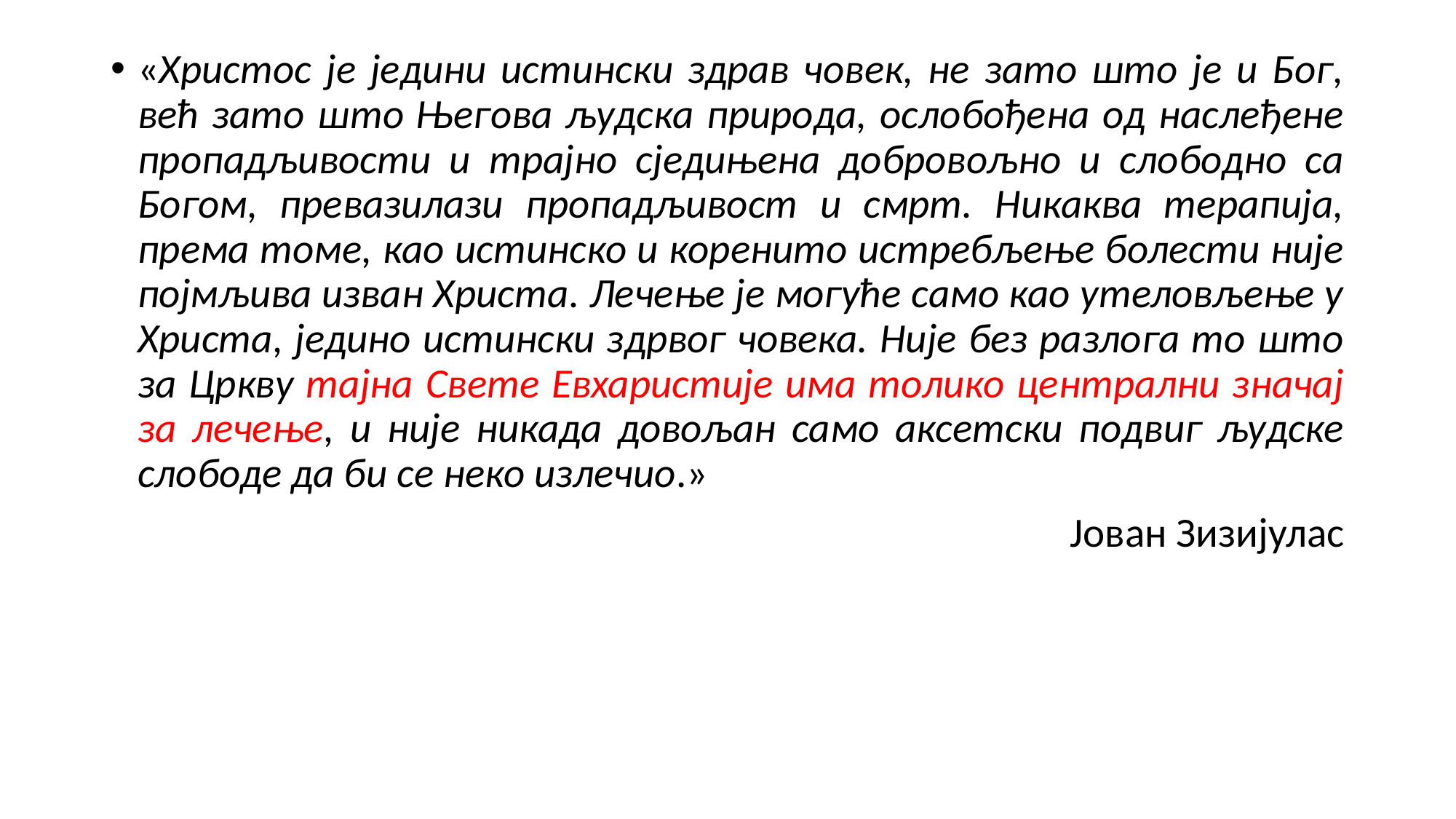

«Христос је једини истински здрав човек, не зато што је и Бог, већ зато што Његова људска природа, ослобођена од наслеђене пропадљивости и трајно сједињена добровољно и слободно са Богом, превазилази пропадљивост и смрт. Никаква терапија, према томе, као истинско и коренито истребљење болести није појмљива изван Христа. Лечење је могуће само као утеловљење у Христа, једино истински здрвог човека. Није без разлога то што за Цркву тајна Свете Евхаристије има толико централни значај за лечење, и није никада довољан само аксетски подвиг људске слободе да би се неко излечио.»
Јован Зизијулас